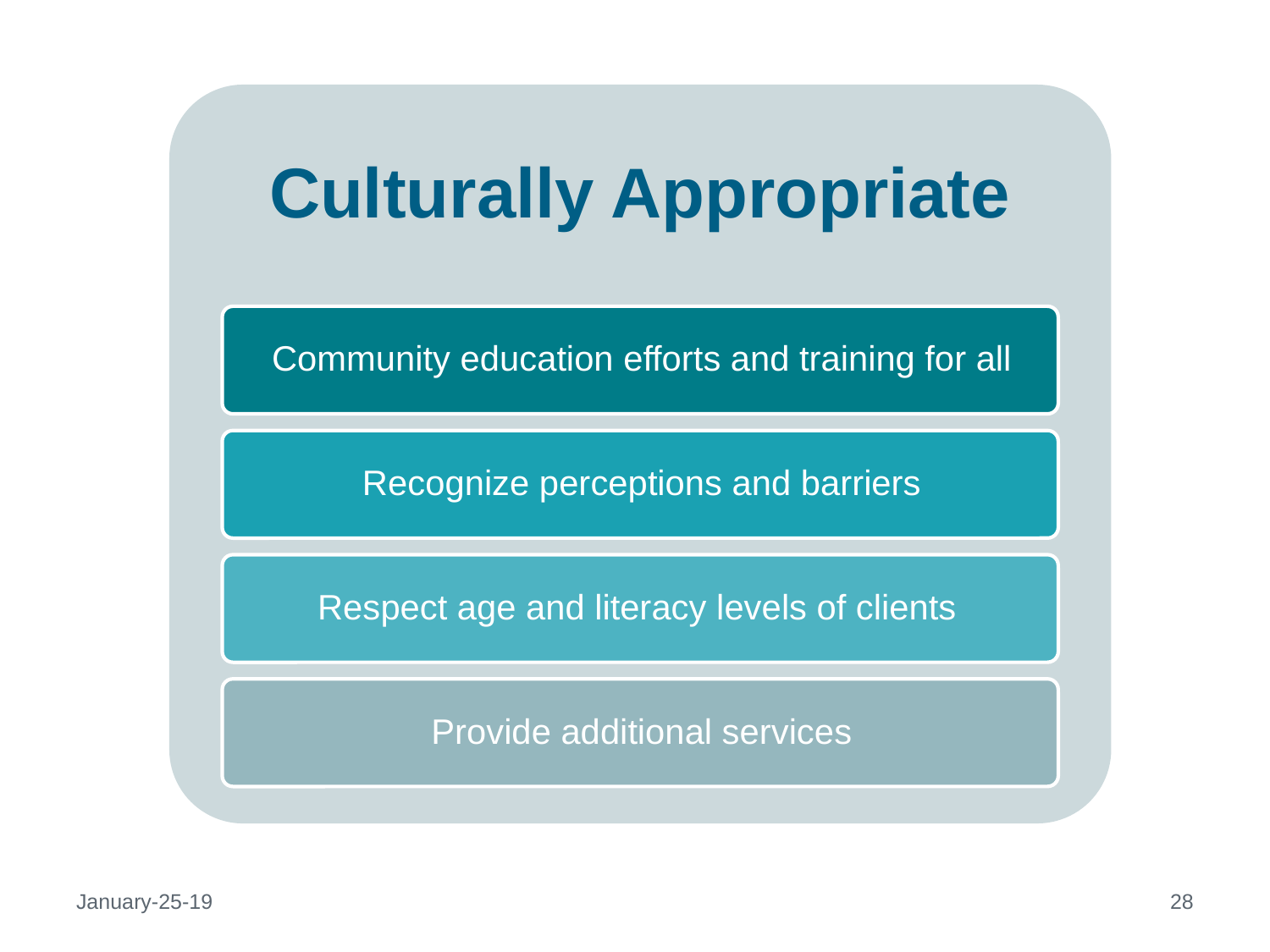

Culturally Appropriate
Community education efforts and training for all
Recognize perceptions and barriers
Respect age and literacy levels of clients
Provide additional services

January-25-19
28